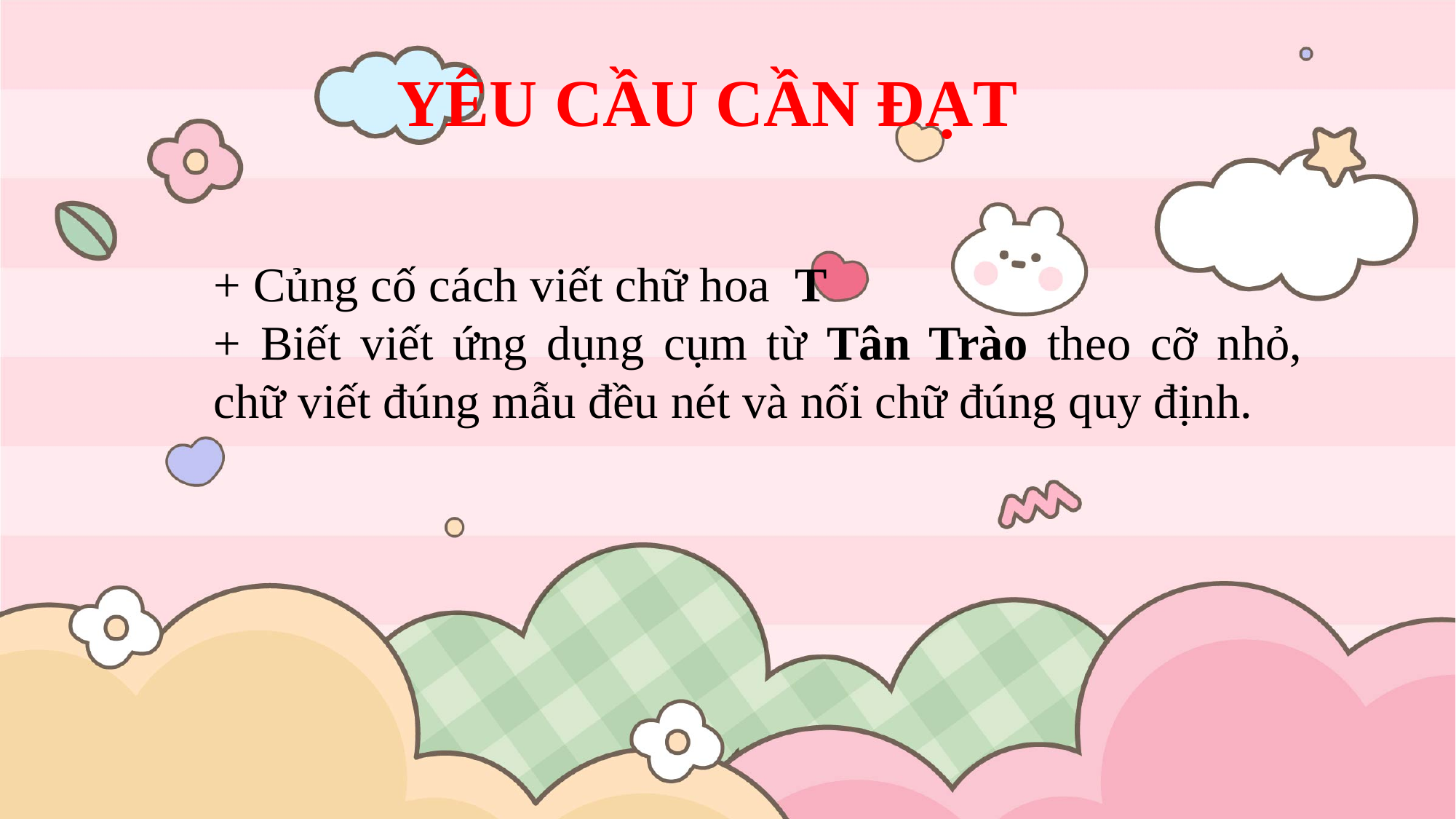

YÊU CẦU CẦN ĐẠT
+ Củng cố cách viết chữ hoa  T
+ Biết viết ứng dụng cụm từ Tân Trào theo cỡ nhỏ, chữ viết đúng mẫu đều nét và nối chữ đúng quy định.